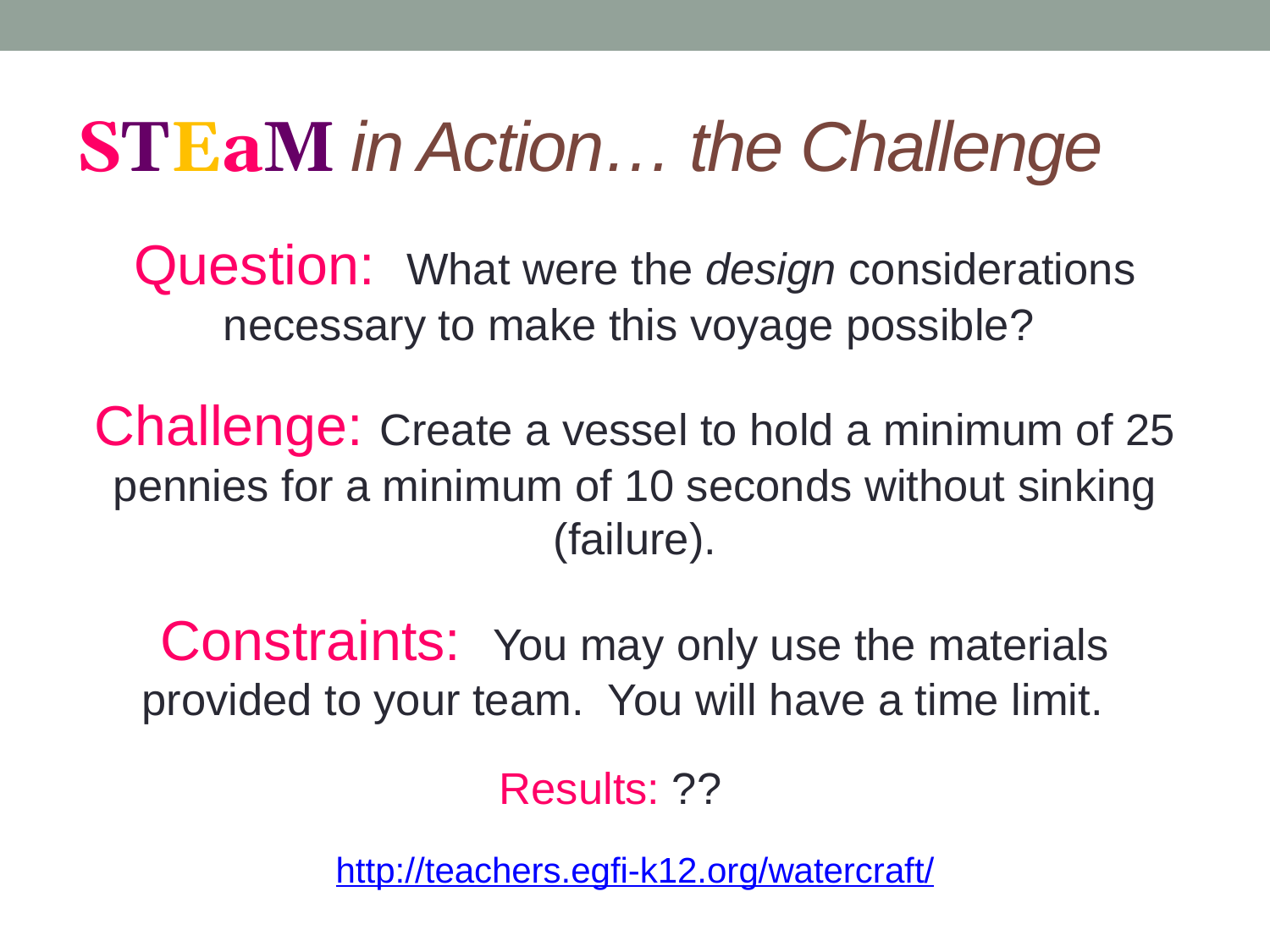

# STEaM in Action… the Challenge
Question:  What were the design considerations necessary to make this voyage possible?

Challenge: Create a vessel to hold a minimum of 25 pennies for a minimum of 10 seconds without sinking (failure).

Constraints:  You may only use the materials provided to your team.  You will have a time limit.

Results: ??

http://teachers.egfi-k12.org/watercraft/